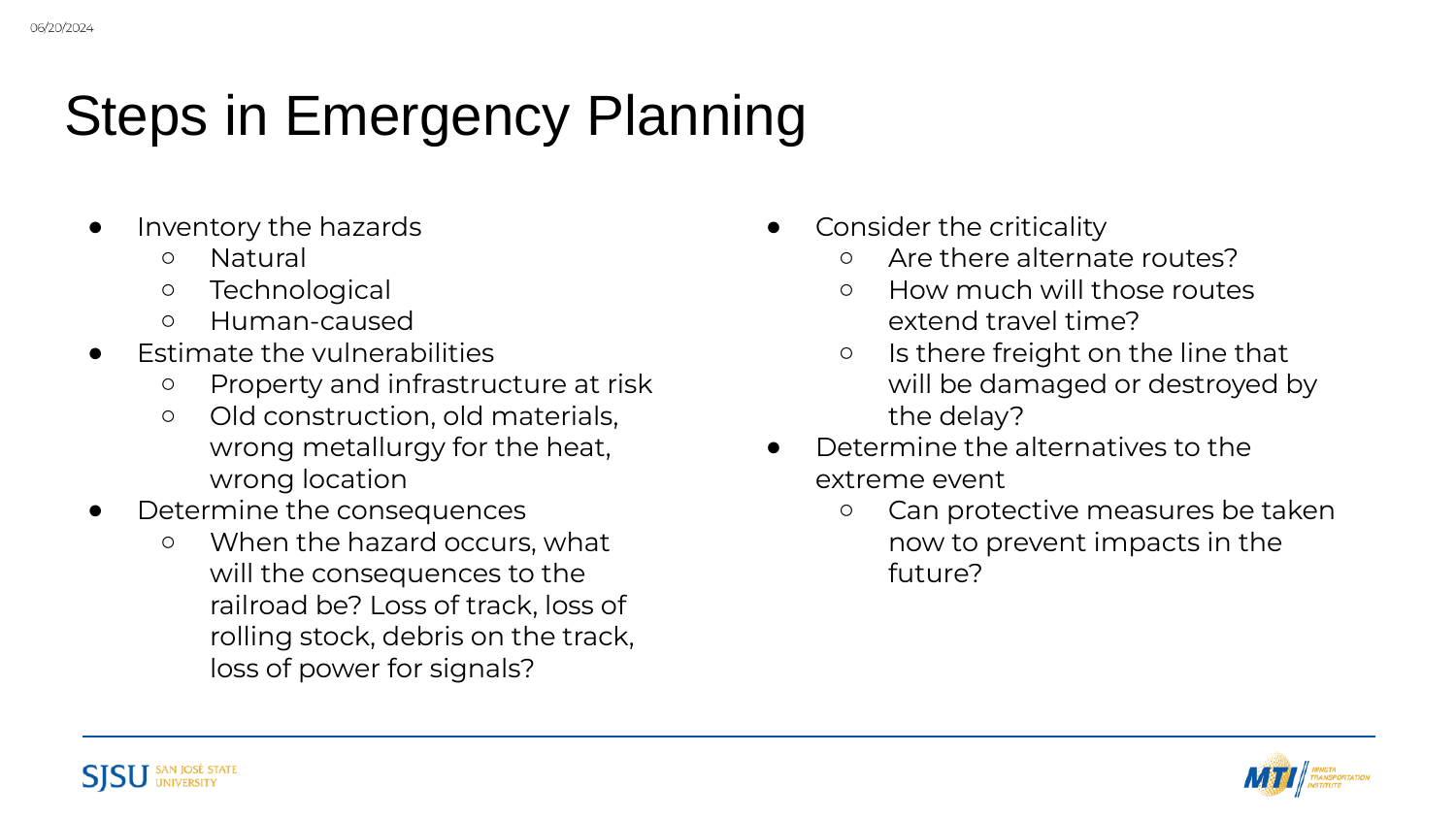

# Steps in ​Emergency Planning​
Inventory the hazards​
Natural​
Technological​
Human-caused​
Estimate the vulnerabilities​
Property and infrastructure at risk​
Old construction, old materials, wrong metallurgy for the heat, wrong location​
Determine the consequences​
When the hazard occurs, what will the consequences to the railroad be? Loss of track, loss of rolling stock, debris on the track, loss of power for signals?​
Consider the criticality​
Are there alternate routes?​
How much will those routes extend travel time?​
Is there freight on the line that will be damaged or destroyed by the delay?​
Determine the alternatives to the extreme event​
Can protective measures be taken now to prevent impacts in the future?​